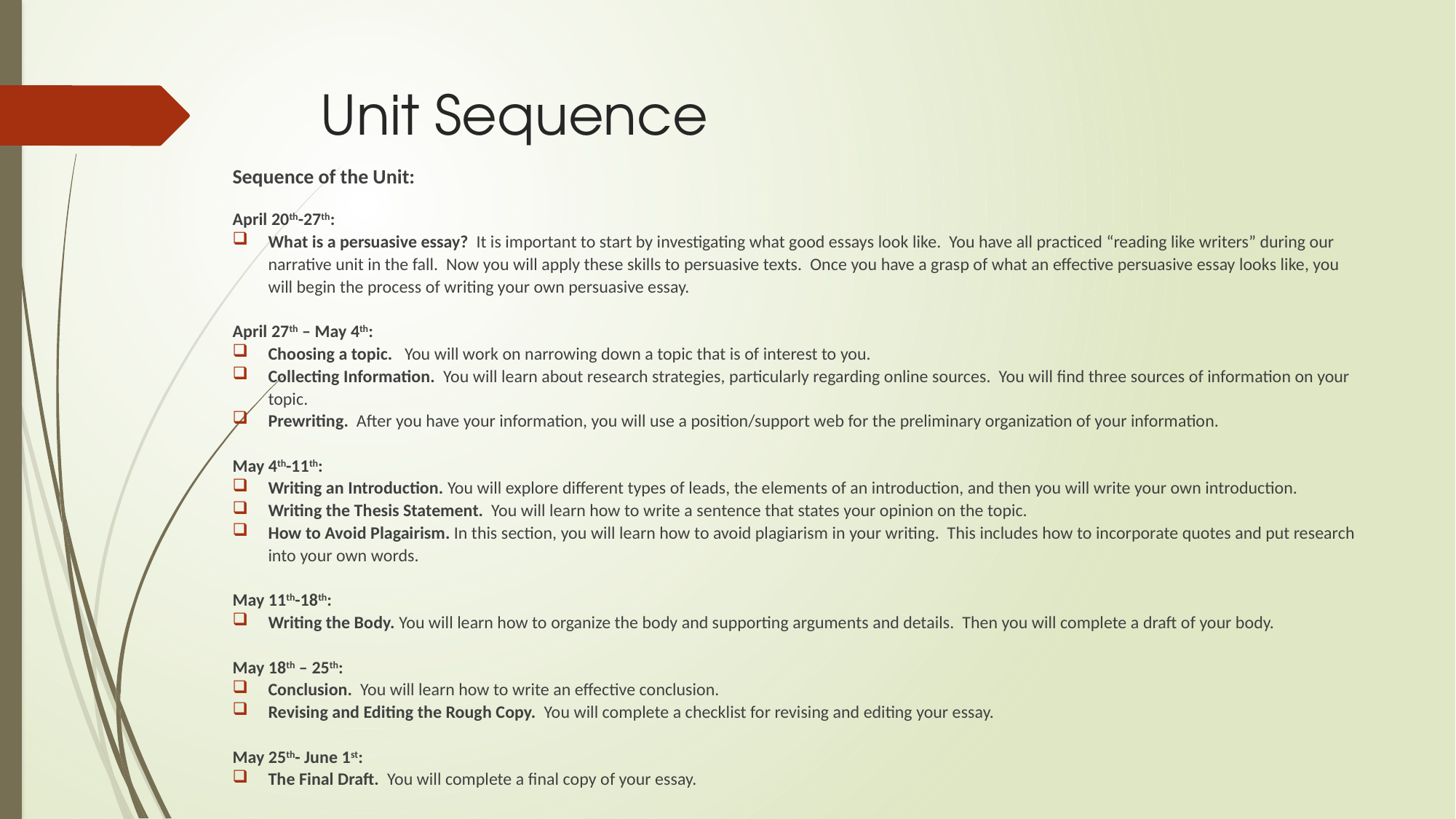

# Unit Sequence
Sequence of the Unit:

April 20th-27th:
What is a persuasive essay?  It is important to start by investigating what good essays look like.  You have all practiced “reading like writers” during our narrative unit in the fall.  Now you will apply these skills to persuasive texts.  Once you have a grasp of what an effective persuasive essay looks like, you will begin the process of writing your own persuasive essay.

April 27th – May 4th:
Choosing a topic.   You will work on narrowing down a topic that is of interest to you.
Collecting Information.  You will learn about research strategies, particularly regarding online sources.  You will find three sources of information on your topic.
Prewriting.  After you have your information, you will use a position/support web for the preliminary organization of your information.

May 4th-11th:
Writing an Introduction. You will explore different types of leads, the elements of an introduction, and then you will write your own introduction.
Writing the Thesis Statement.  You will learn how to write a sentence that states your opinion on the topic.
How to Avoid Plagairism. In this section, you will learn how to avoid plagiarism in your writing.  This includes how to incorporate quotes and put research into your own words.

May 11th-18th:
Writing the Body. You will learn how to organize the body and supporting arguments and details.  Then you will complete a draft of your body.

May 18th – 25th:
Conclusion.  You will learn how to write an effective conclusion.
Revising and Editing the Rough Copy.  You will complete a checklist for revising and editing your essay.

May 25th- June 1st:
The Final Draft.  You will complete a final copy of your essay.